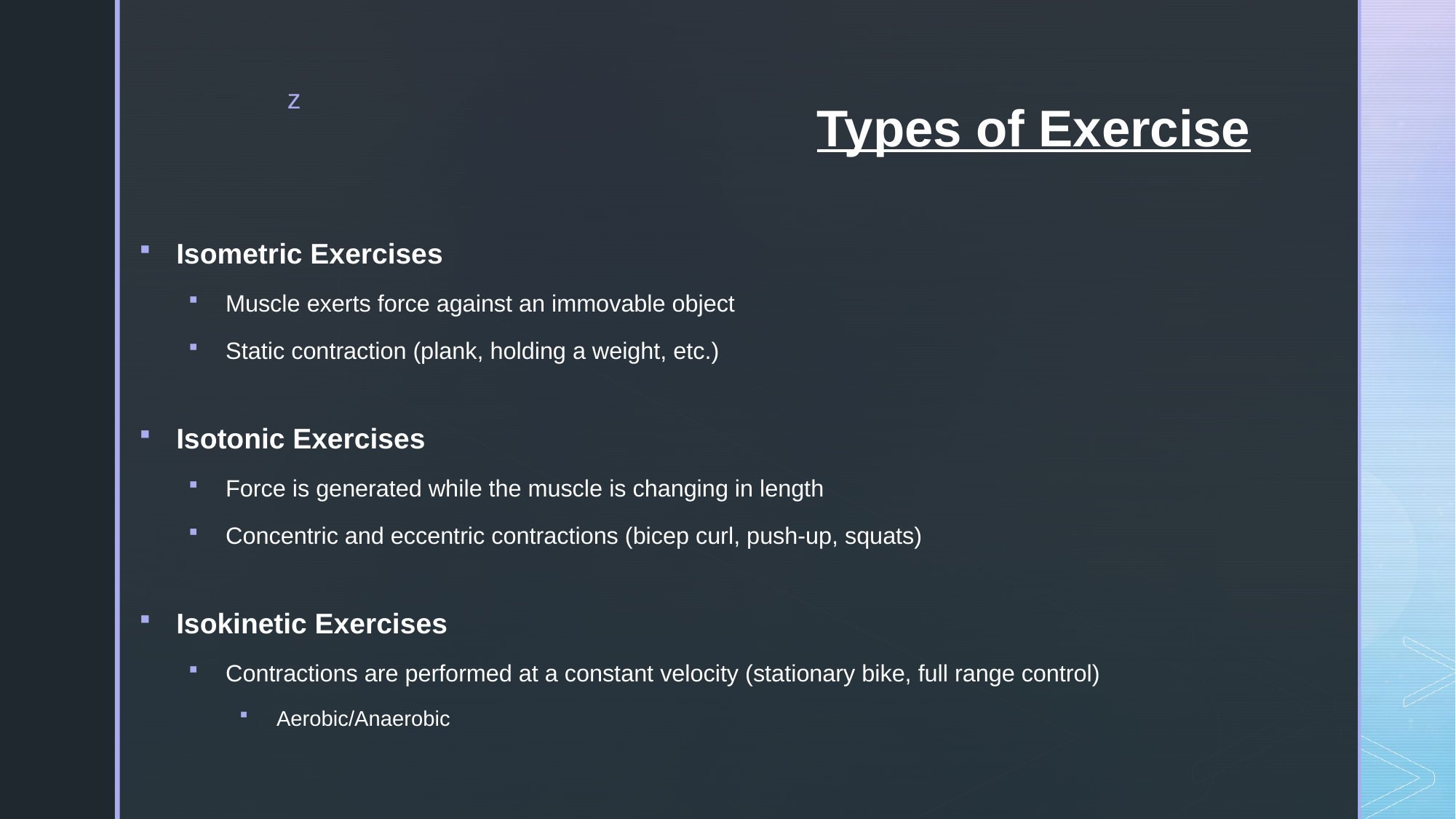

# Types of Exercise
Isometric Exercises
Muscle exerts force against an immovable object
Static contraction (plank, holding a weight, etc.)

Isotonic Exercises
Force is generated while the muscle is changing in length
Concentric and eccentric contractions (bicep curl, push-up, squats)

Isokinetic Exercises
Contractions are performed at a constant velocity (stationary bike, full range control)
Aerobic/Anaerobic